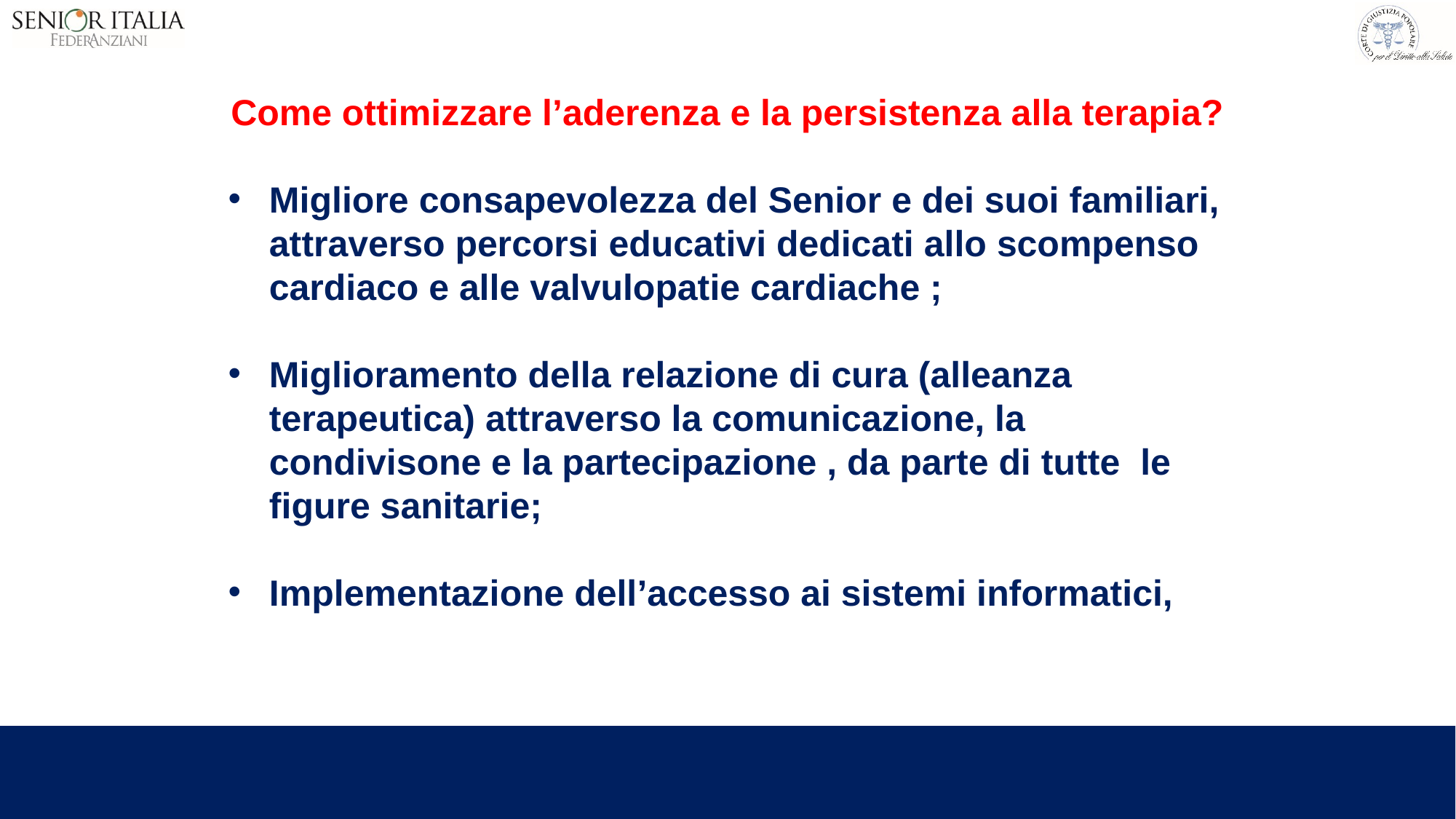

Come ottimizzare l’aderenza e la persistenza alla terapia?

Migliore consapevolezza del Senior e dei suoi familiari, attraverso percorsi educativi dedicati allo scompenso cardiaco e alle valvulopatie cardiache ;

Miglioramento della relazione di cura (alleanza terapeutica) attraverso la comunicazione, la condivisone e la partecipazione , da parte di tutte  le figure sanitarie;

Implementazione dell’accesso ai sistemi informatici,